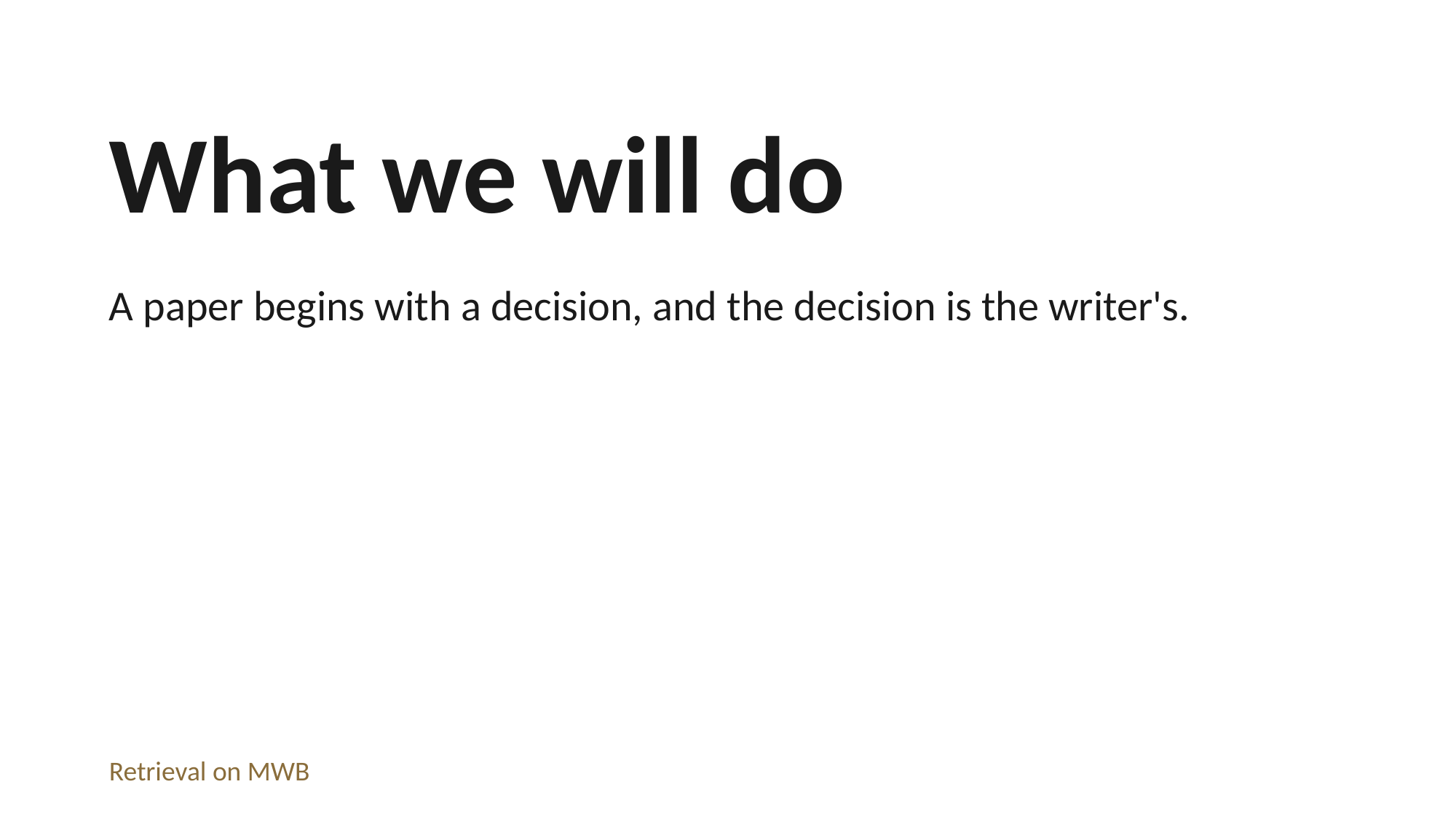

What we will do
A paper begins with a decision, and the decision is the writer's.
Retrieval on MWB